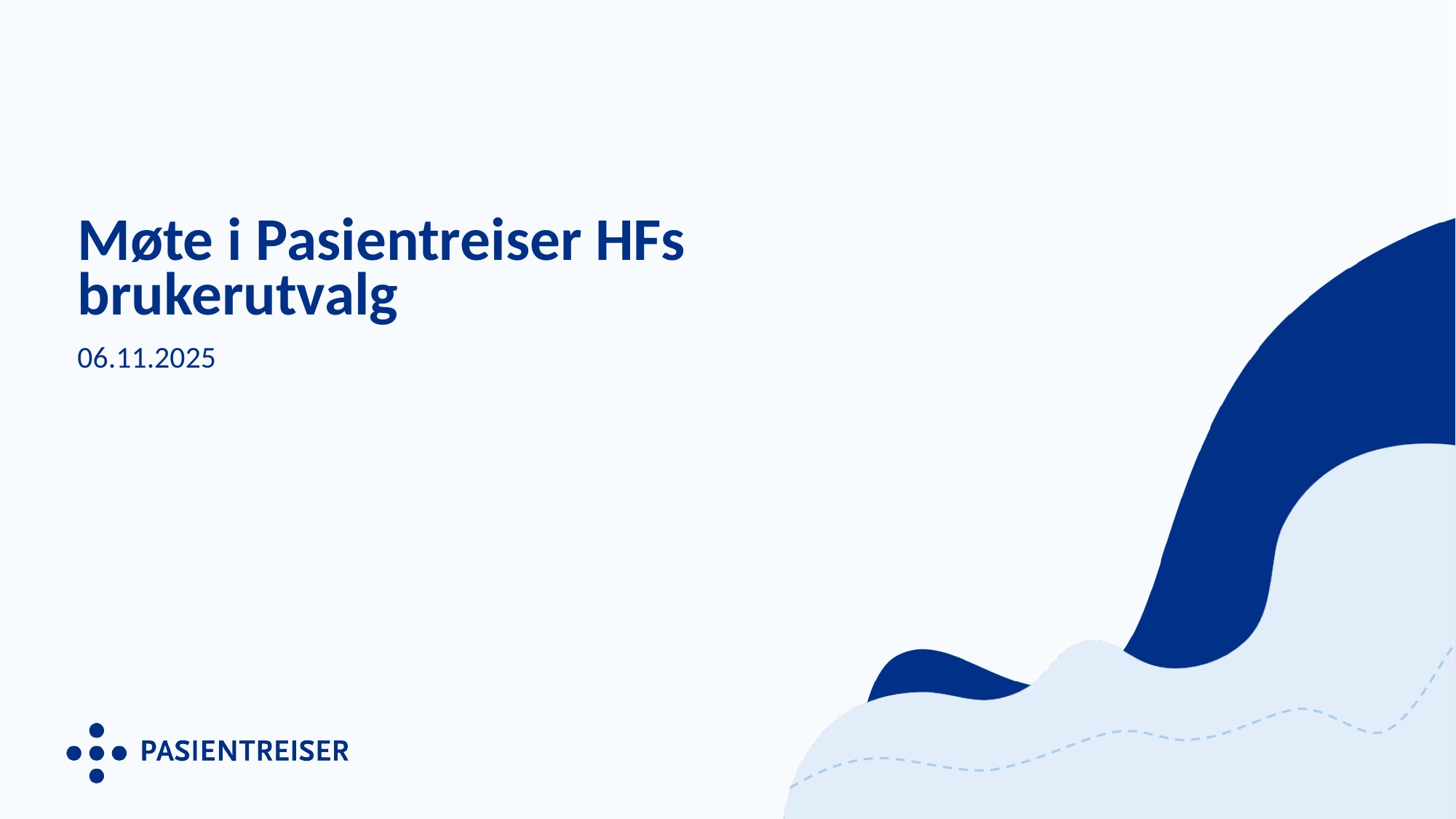

# Møte i Pasientreiser HFs brukerutvalg
06.11.2025